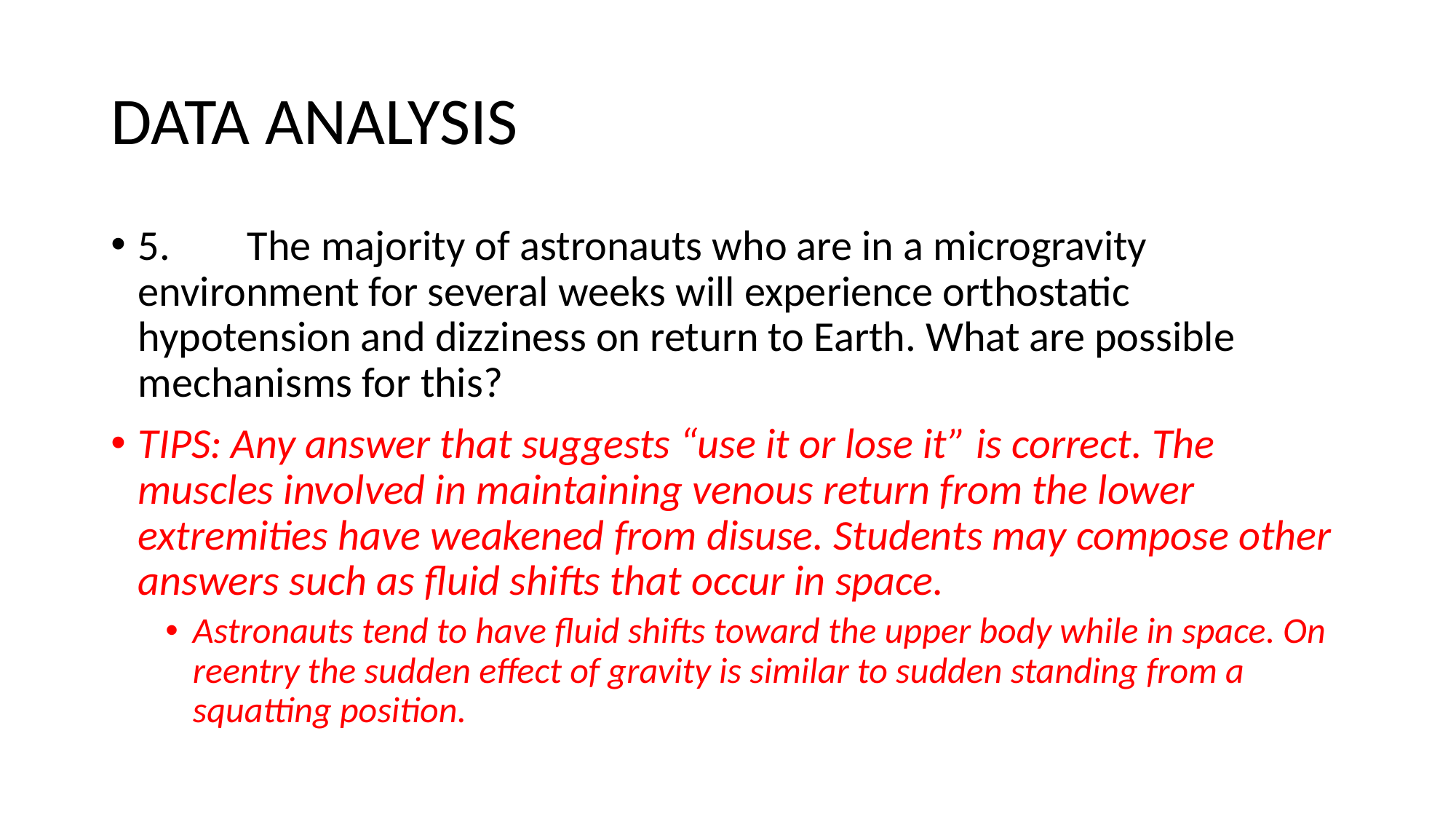

# Data Analysis
5.	The majority of astronauts who are in a microgravity environment for several weeks will experience orthostatic hypotension and dizziness on return to Earth. What are possible mechanisms for this?
TIPS: Any answer that suggests “use it or lose it” is correct. The muscles involved in maintaining venous return from the lower extremities have weakened from disuse. Students may compose other answers such as fluid shifts that occur in space.
Astronauts tend to have fluid shifts toward the upper body while in space. On reentry the sudden effect of gravity is similar to sudden standing from a squatting position.